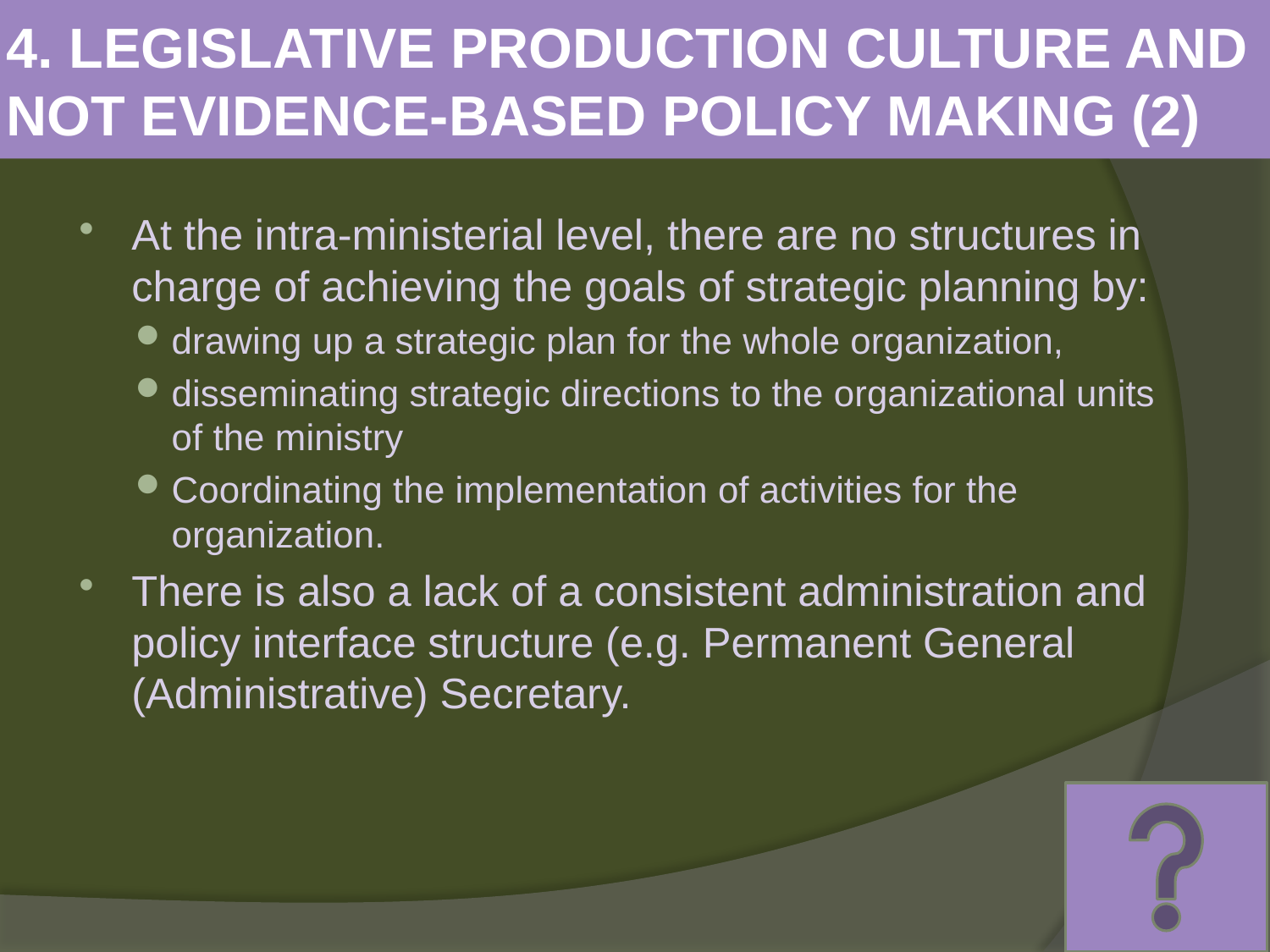

# 4. LEGISLATIVE PRODUCTION CULTURE AND NOT EVIDENCE-BASED POLICY MAKING (2)
At the intra-ministerial level, there are no structures in charge of achieving the goals of strategic planning by:
drawing up a strategic plan for the whole organization,
disseminating strategic directions to the organizational units of the ministry
Coordinating the implementation of activities for the organization.
There is also a lack of a consistent administration and policy interface structure (e.g. Permanent General (Administrative) Secretary.